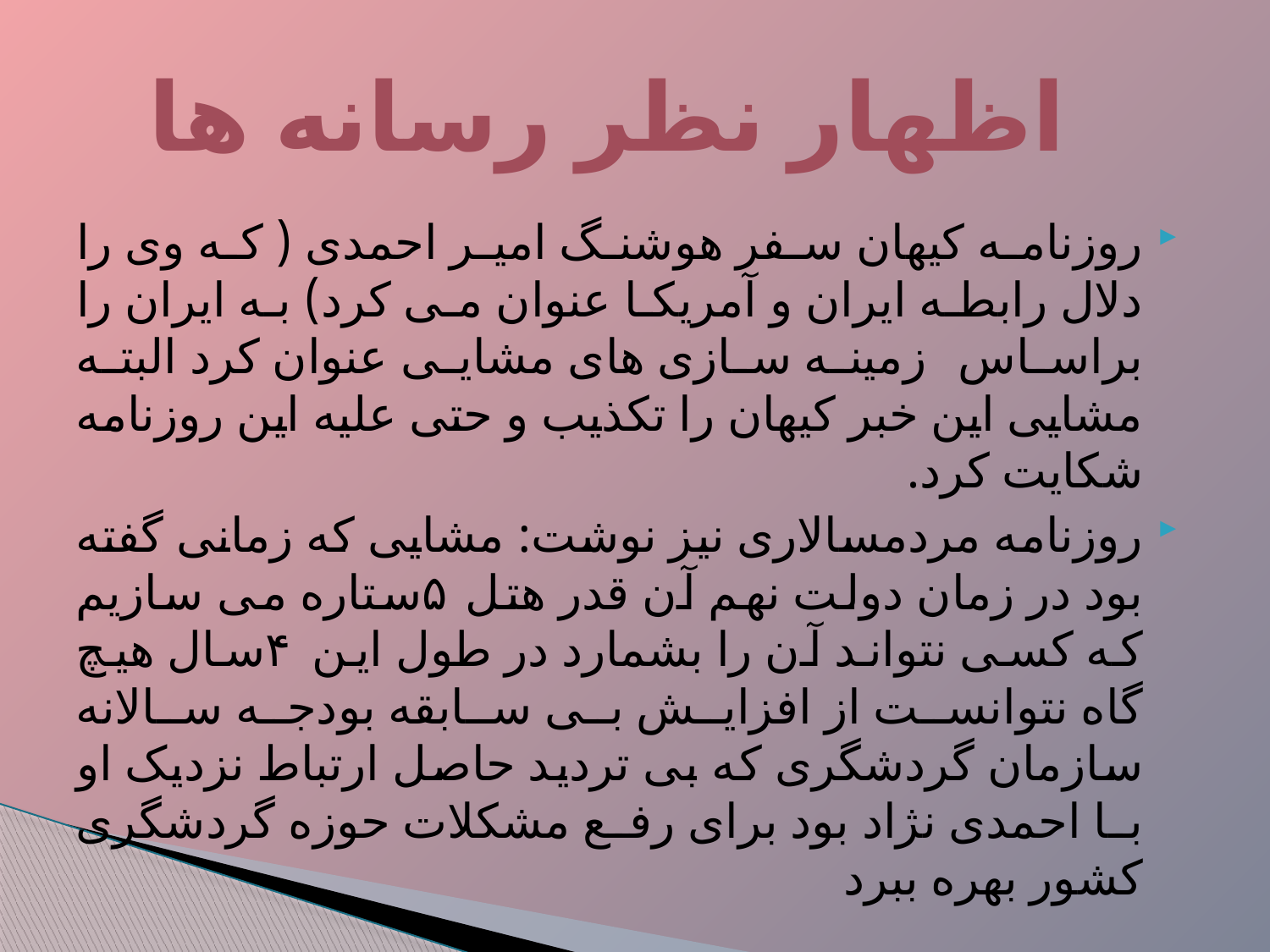

اظهار نظر رسانه ها
روزنامه کیهان سفر هوشنگ امیر احمدی ( که وی را دلال رابطه ایران و آمریکا عنوان می کرد) به ایران را براساس زمینه سازی های مشایی عنوان کرد البته مشایی این خبر کیهان را تکذیب و حتی علیه این روزنامه شکایت کرد.
روزنامه مردمسالاری نیز نوشت: مشایی که زمانی گفته بود در زمان دولت نهم آن قدر هتل ۵ستاره می سازیم که کسی نتواند آن را بشمارد در طول این ۴سال هیچ گاه نتوانست از افزایش بی سابقه بودجه سالانه سازمان گردشگری که بی تردید حاصل ارتباط نزدیک او با احمدی نژاد بود برای رفع مشکلات حوزه گردشگری کشور بهره ببرد